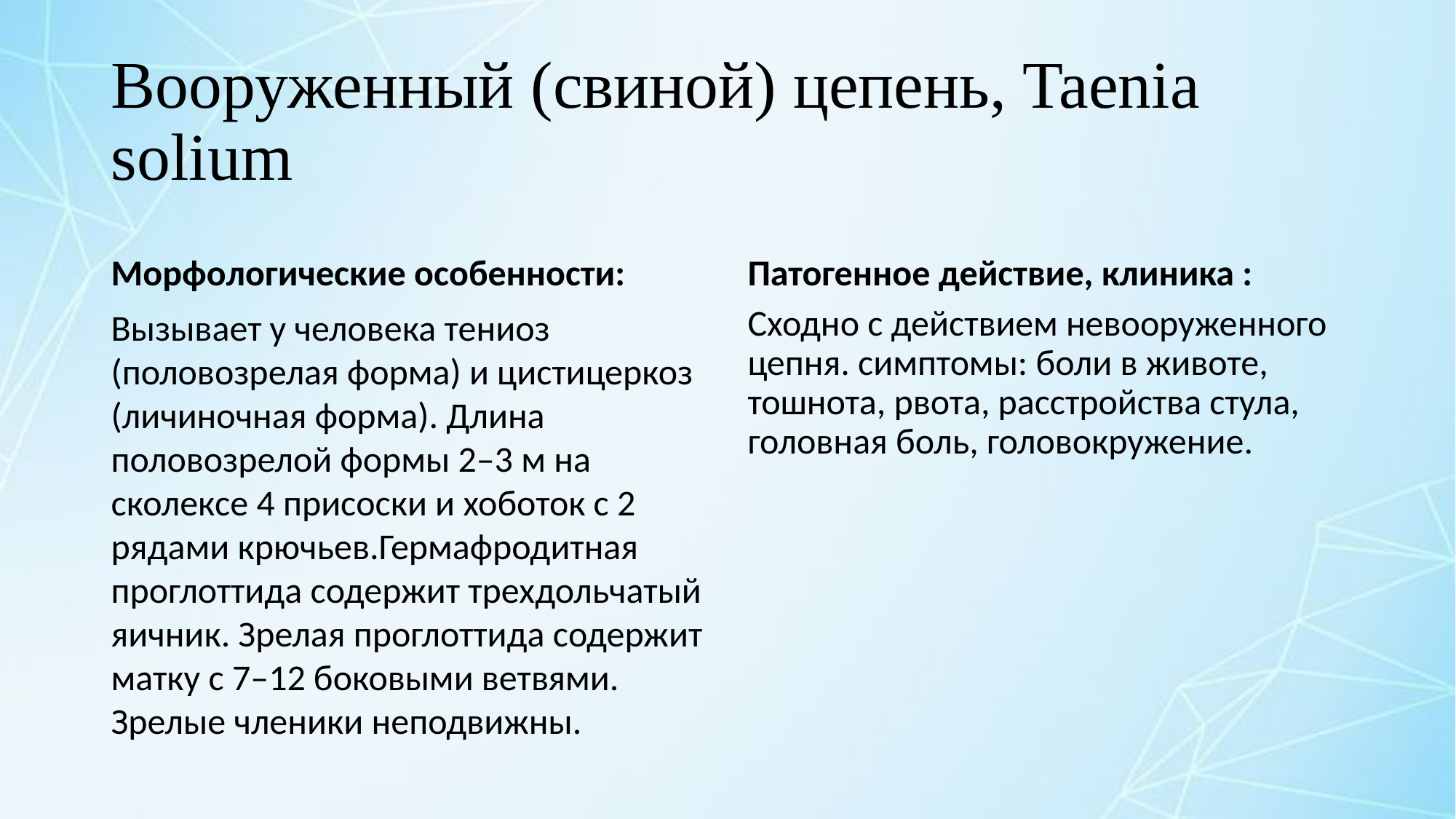

# Вооруженный (свиной) цепень, Taenia solium
Морфологические особенности:

Патогенное действие, клиника :
Вызывает у человека тениоз (половозрелая форма) и цистицеркоз (личиночная форма). Длина половозрелой формы 2–3 м на сколексе 4 присоски и хоботок с 2 рядами крючьев.Гермафродитная проглоттида содержит трехдольчатый яичник. Зрелая проглоттида содержит матку с 7–12 боковыми ветвями. Зрелые членики неподвижны.
Сходно с действием невооруженного цепня. симптомы: боли в животе, тошнота, рвота, расстройства стула, головная боль, головокружение.